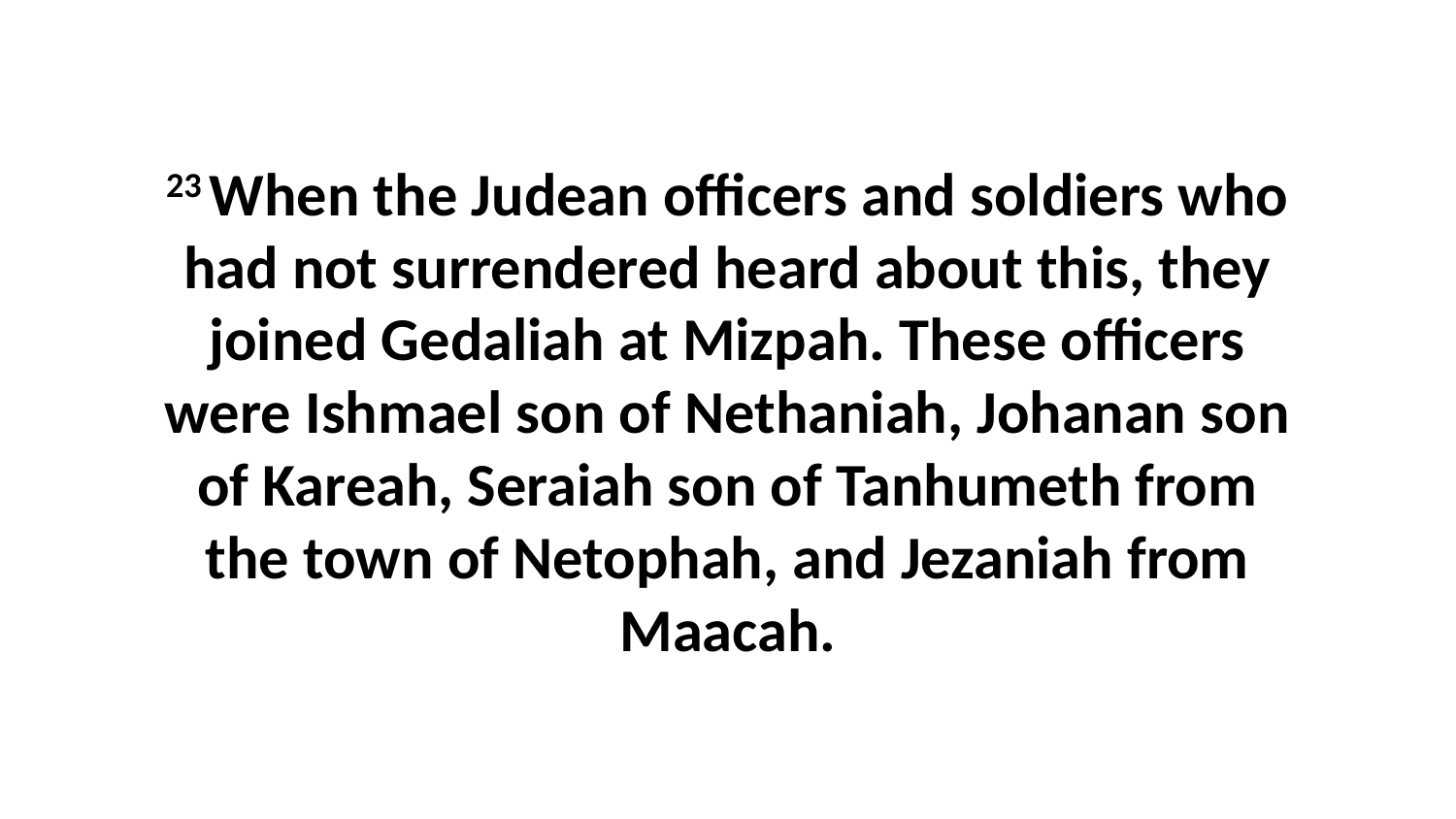

23 When the Judean officers and soldiers who had not surrendered heard about this, they joined Gedaliah at Mizpah. These officers were Ishmael son of Nethaniah, Johanan son of Kareah, Seraiah son of Tanhumeth from the town of Netophah, and Jezaniah from Maacah.